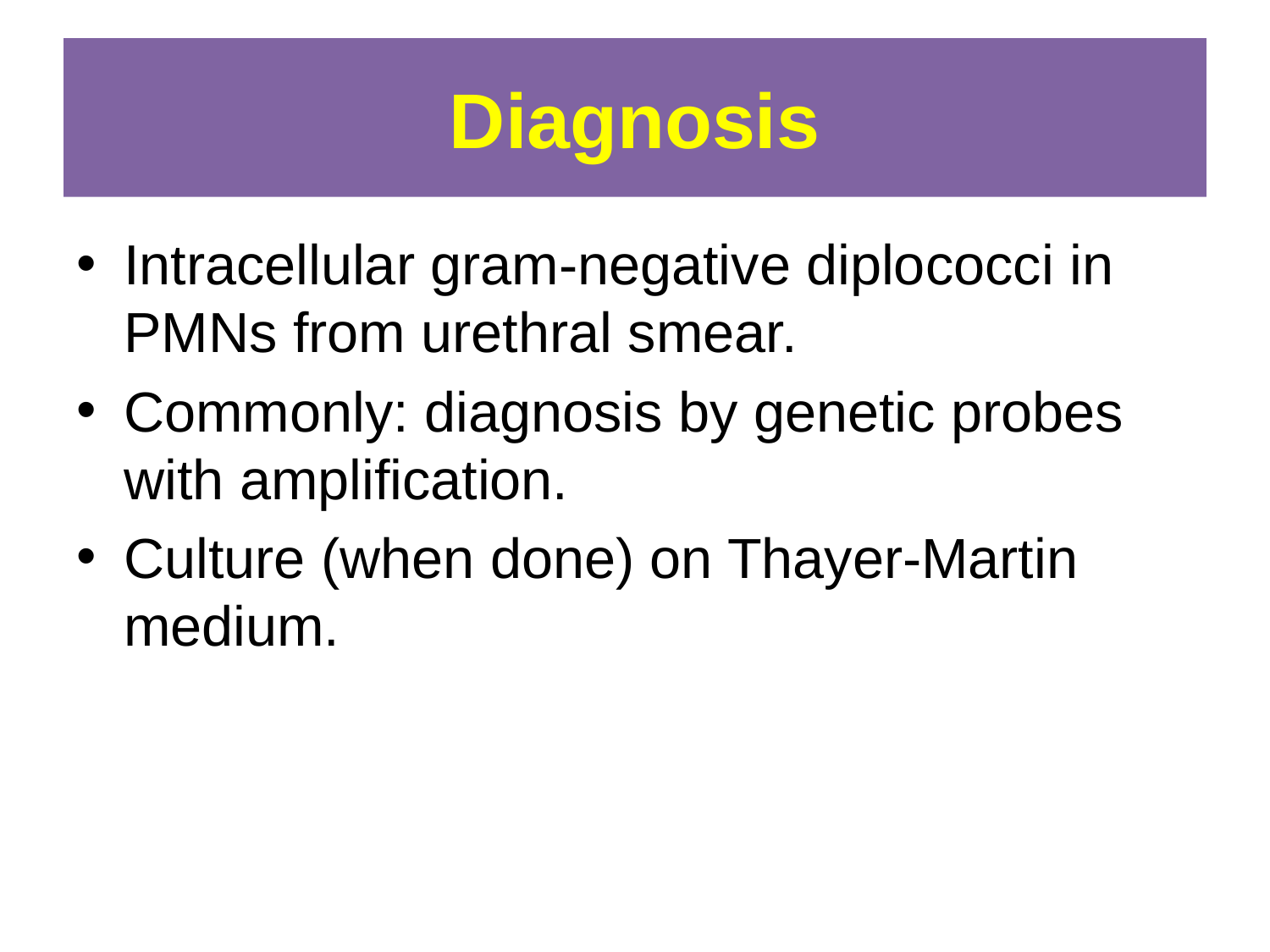

# Diagnosis
Intracellular gram-negative diplococci in PMNs from urethral smear.
Commonly: diagnosis by genetic probes with amplification.
Culture (when done) on Thayer-Martin medium.